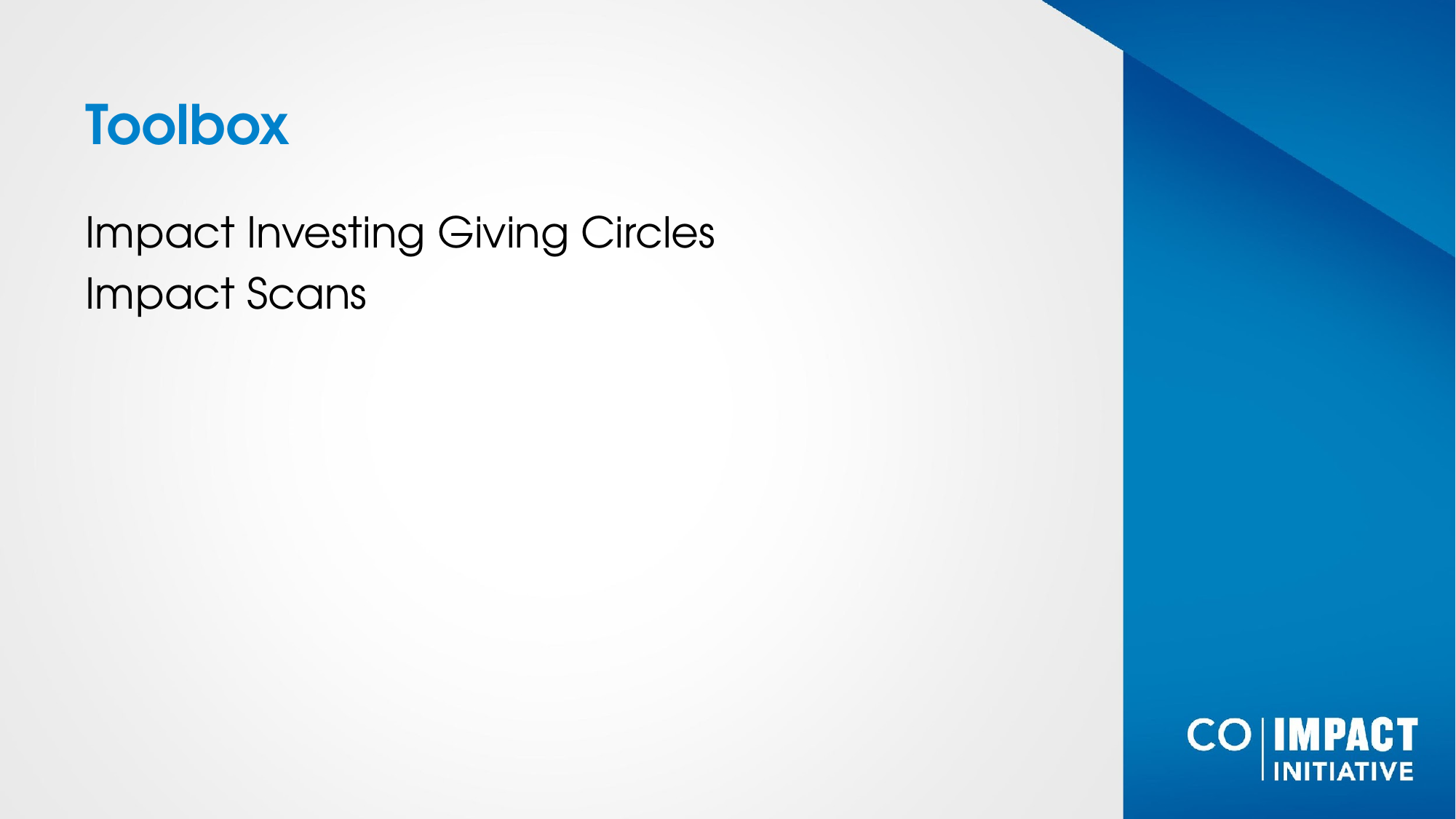

# Toolbox
Impact Investing Giving Circles
Impact Scans